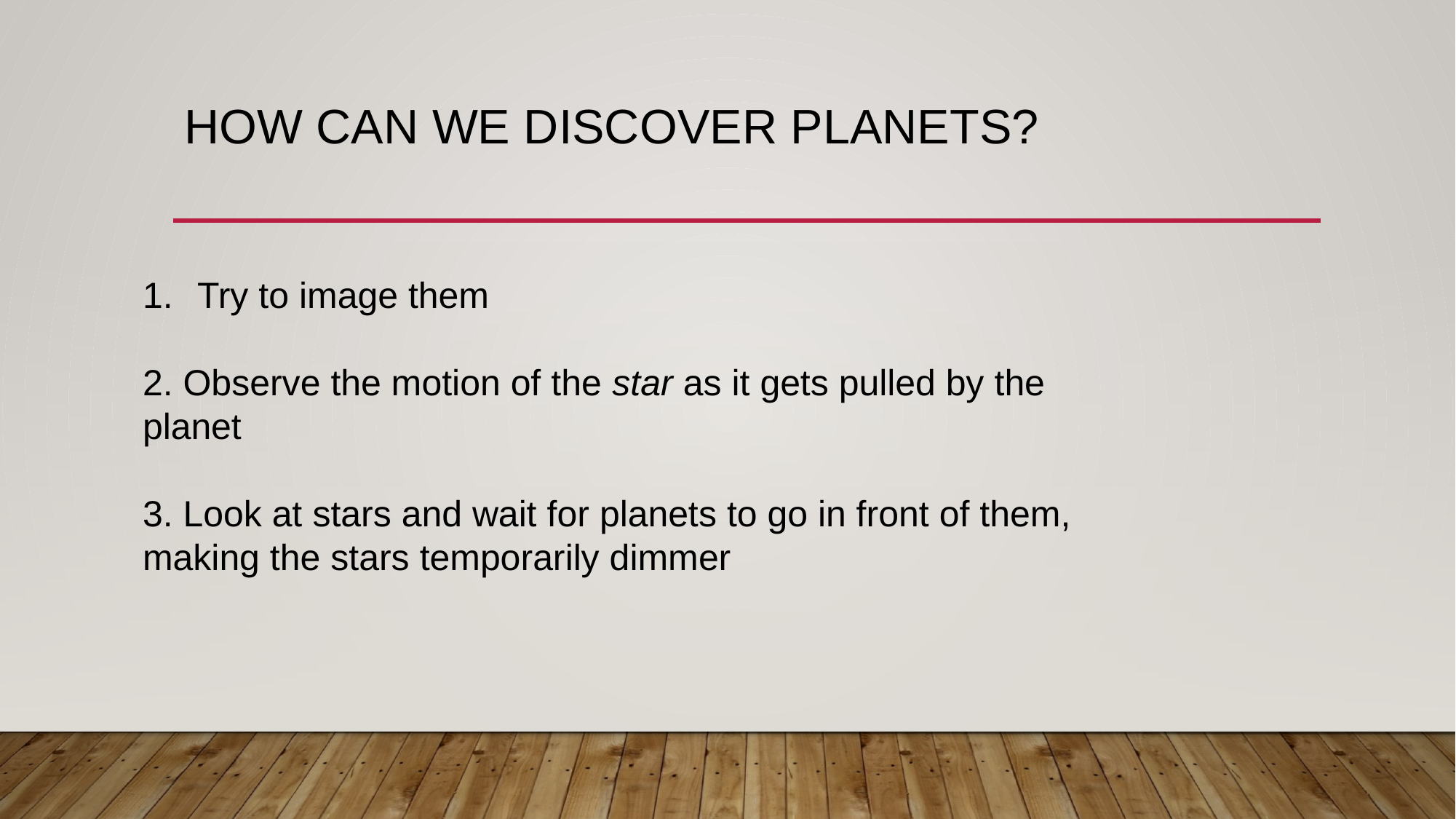

# How can we discover planets?

Try to image them

2. Observe the motion of the star as it gets pulled by the
planet

3. Look at stars and wait for planets to go in front of them,
making the stars temporarily dimmer